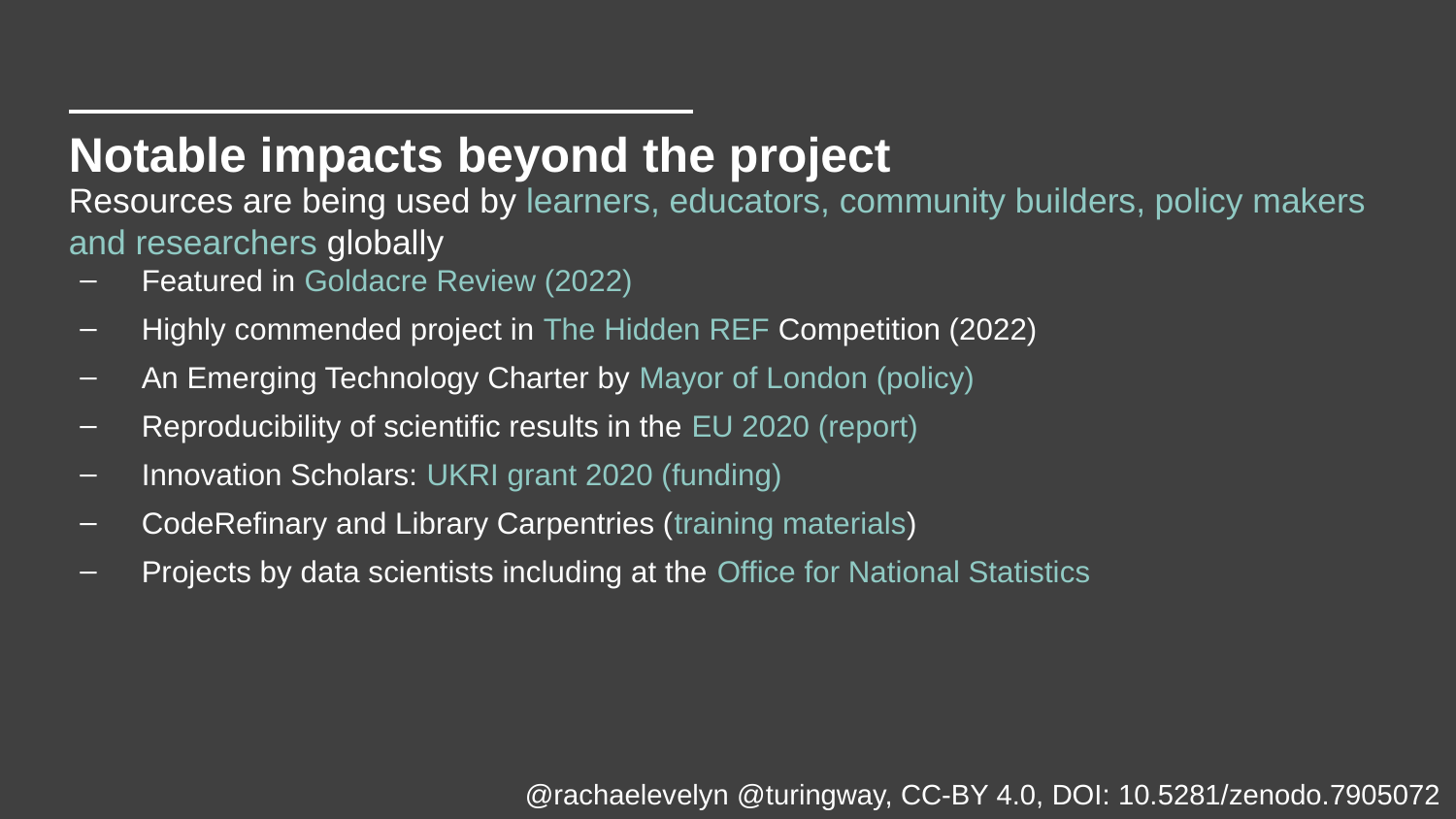

Notable impacts beyond the project
Resources are being used by learners, educators, community builders, policy makers and researchers globally
Featured in Goldacre Review (2022)
Highly commended project in The Hidden REF Competition (2022)
An Emerging Technology Charter by Mayor of London (policy)
Reproducibility of scientific results in the EU 2020 (report)
Innovation Scholars: UKRI grant 2020 (funding)
CodeRefinary and Library Carpentries (training materials)
Projects by data scientists including at the Office for National Statistics
@rachaelevelyn @turingway, CC-BY 4.0, DOI: 10.5281/zenodo.7905072